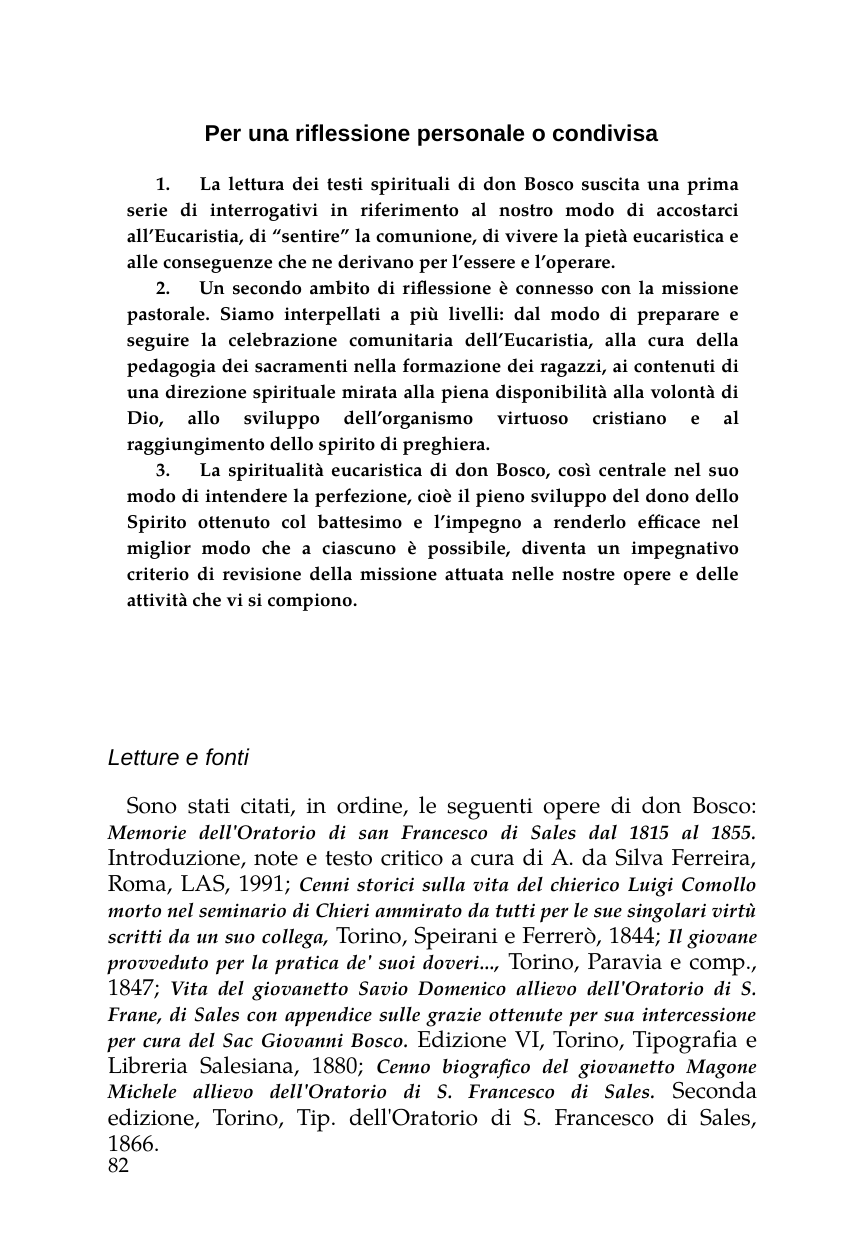

Per una riflessione personale o condivisa
1.    La lettura dei testi spirituali di don Bosco suscita una prima serie di interrogativi in riferimento al nostro modo di accostarci all’Eucaristia, di “sentire” la comunione, di vivere la pietà eucaristica e alle conseguenze che ne derivano per l’essere e l’operare.
2.    Un secondo ambito di riflessione è connesso con la missione pastorale. Siamo interpellati a più livelli: dal modo di preparare e seguire la celebrazione comunitaria dell’Eucaristia, alla cura della pedagogia dei sacramenti nella formazione dei ragazzi, ai contenuti di una direzione spirituale mirata alla piena disponibilità alla volontà di Dio, allo sviluppo dell’organismo virtuoso cristiano e al raggiungimento dello spirito di preghiera.
3.    La spiritualità eucaristica di don Bosco, così centrale nel suo modo di intendere la perfezione, cioè il pieno sviluppo del dono dello Spirito ottenuto col battesimo e l’impegno a renderlo efficace nel miglior modo che a ciascuno è possibile, diventa un impegnativo criterio di revisione della missione attuata nelle nostre opere e delle attività che vi si compiono.
Letture e fonti
Sono stati citati, in ordine, le seguenti opere di don Bosco: Memorie dell'Oratorio di san Francesco di Sales dal 1815 al 1855. Introduzione, note e testo critico a cura di A. da Silva Ferreira, Roma, LAS, 1991; Cenni storici sulla vita del chierico Luigi Comollo morto nel seminario di Chieri ammirato da tutti per le sue singolari virtù scritti da un suo collega, Torino, Speirani e Ferrerò, 1844; Il giovane provveduto per la pratica de' suoi doveri..., Torino, Paravia e comp., 1847; Vita del giovanetto Savio Domenico allievo dell'Oratorio di S. Frane, di Sales con appendice sulle grazie ottenute per sua intercessione per cura del Sac Giovanni Bosco. Edizione VI, Torino, Tipografia e Libreria Salesiana, 1880; Cenno biografico del giovanetto Magone Michele allievo dell'Oratorio di S. Francesco di Sales. Seconda edizione, Torino, Tip. dell'Oratorio di S. Francesco di Sales, 1866.
82